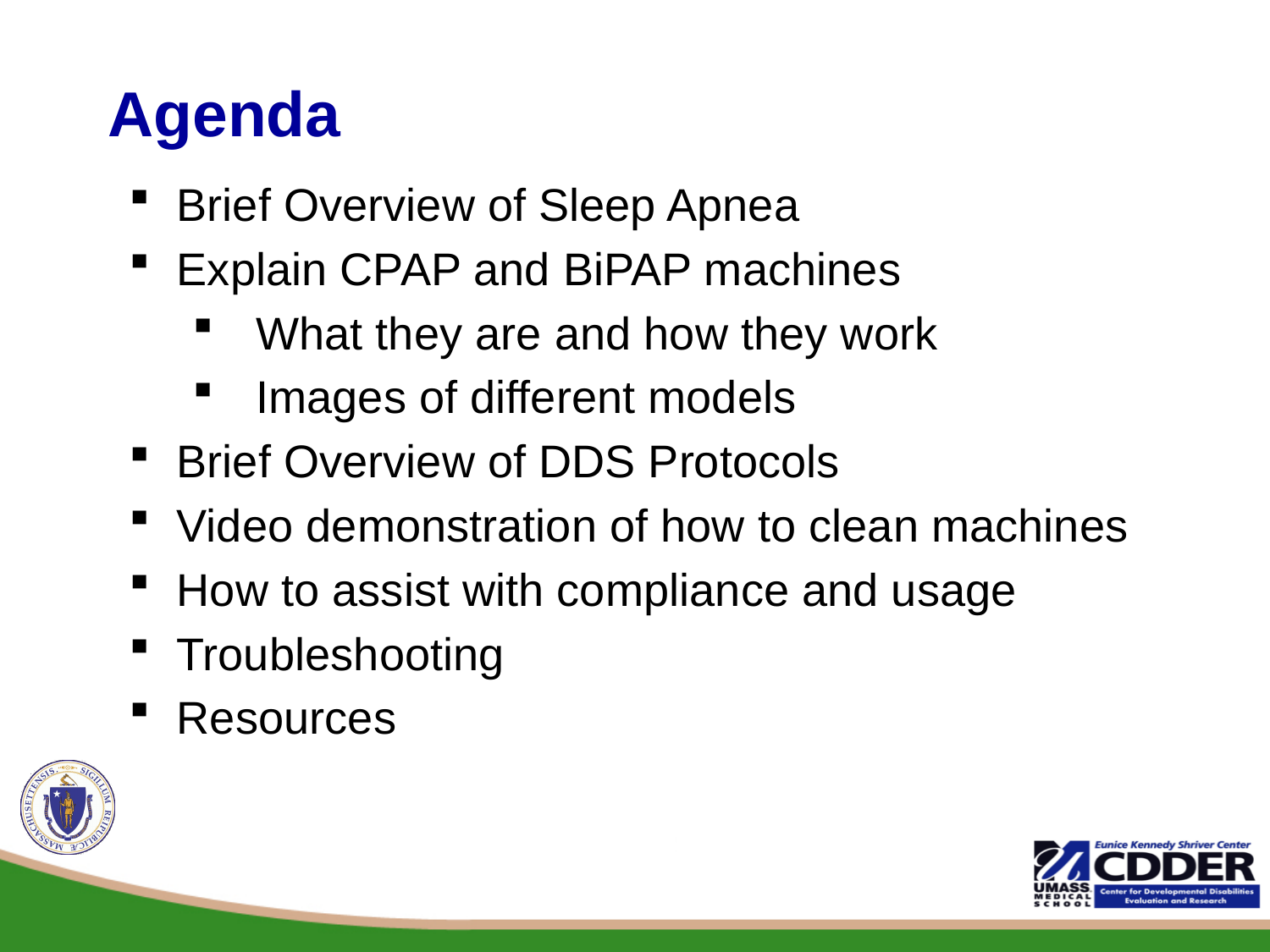

# Agenda
Brief Overview of Sleep Apnea
Explain CPAP and BiPAP machines
What they are and how they work
Images of different models
Brief Overview of DDS Protocols
Video demonstration of how to clean machines
How to assist with compliance and usage
Troubleshooting
Resources